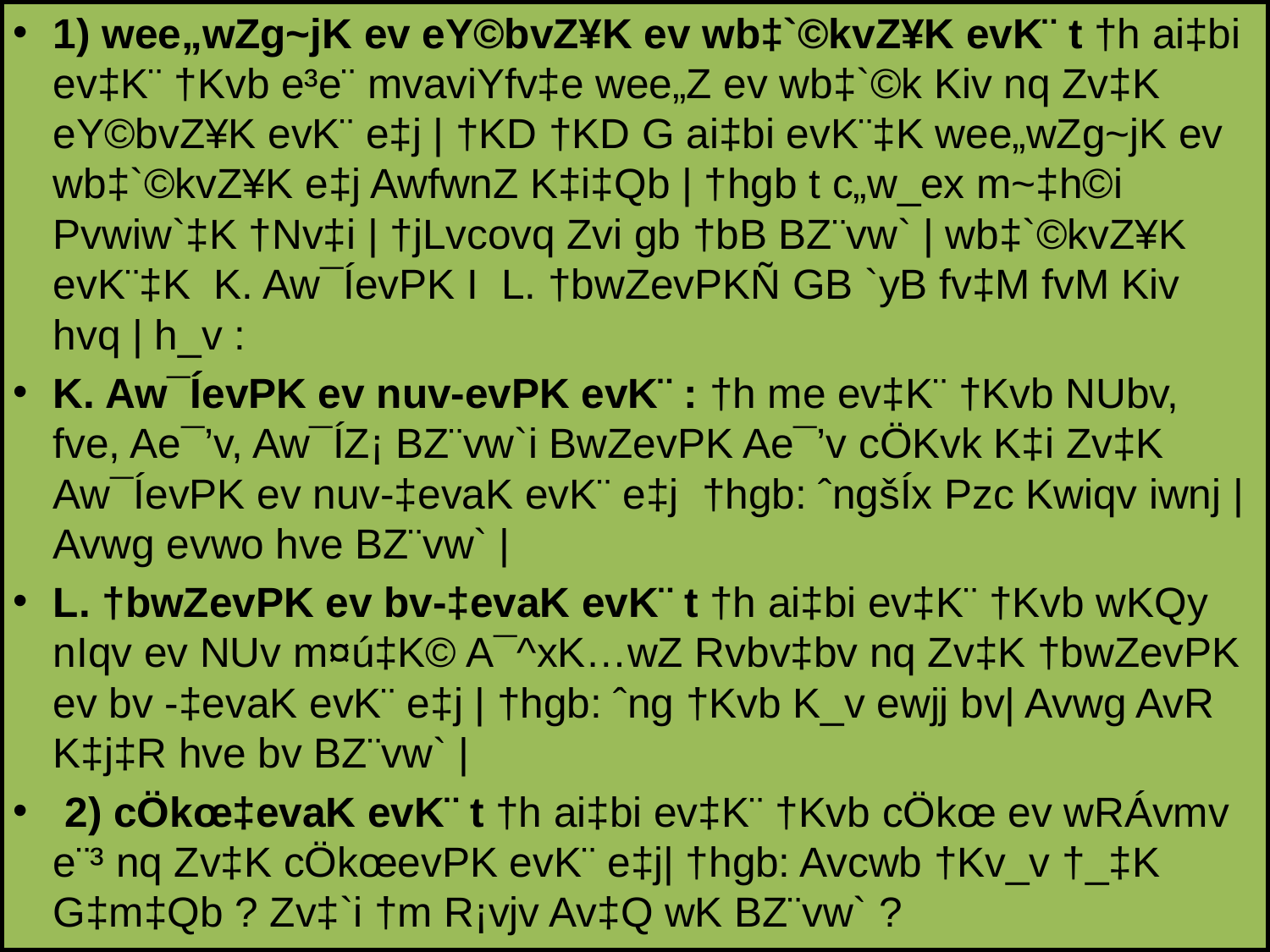

1) wee„wZg~jK ev eY©bvZ¥K ev wb‡`©kvZ¥K evK¨ t †h ai‡bi ev‡K¨ †Kvb e³e¨ mvaviYfv‡e wee„Z ev wb‡`©k Kiv nq Zv‡K eY©bvZ¥K evK¨ e‡j | †KD †KD G ai‡bi evK¨‡K wee„wZg~jK ev wb‡`©kvZ¥K e‡j AwfwnZ K‡i‡Qb | †hgb t c„w_ex m~‡h©i Pvwiw`‡K †Nv‡i | †jLvcovq Zvi gb †bB BZ¨vw` | wb‡`©kvZ¥K evK¨‡K  K. Aw¯ÍevPK I  L. †bwZevPKÑ GB `yB fv‡M fvM Kiv hvq | h_v :
K. Aw¯ÍevPK ev nuv-evPK evK¨ : †h me ev‡K¨ †Kvb NUbv, fve, Ae¯’v, Aw¯ÍZ¡ BZ¨vw`i BwZevPK Ae¯’v cÖKvk K‡i Zv‡K Aw¯ÍevPK ev nuv-‡evaK evK¨ e‡j  †hgb: ˆngšÍx Pzc Kwiqv iwnj | Avwg evwo hve BZ¨vw` |
L. †bwZevPK ev bv-‡evaK evK¨ t †h ai‡bi ev‡K¨ †Kvb wKQy nIqv ev NUv m¤ú‡K© A¯^xK…wZ Rvbv‡bv nq Zv‡K †bwZevPK ev bv -‡evaK evK¨ e‡j | †hgb: ˆng †Kvb K_v ewjj bv| Avwg AvR K‡j‡R hve bv BZ¨vw` |
 2) cÖkœ‡evaK evK¨ t †h ai‡bi ev‡K¨ †Kvb cÖkœ ev wRÁvmv e¨³ nq Zv‡K cÖkœevPK evK¨ e‡j| †hgb: Avcwb †Kv_v †_‡K G‡m‡Qb ? Zv‡`i †m R¡vjv Av‡Q wK BZ¨vw` ?